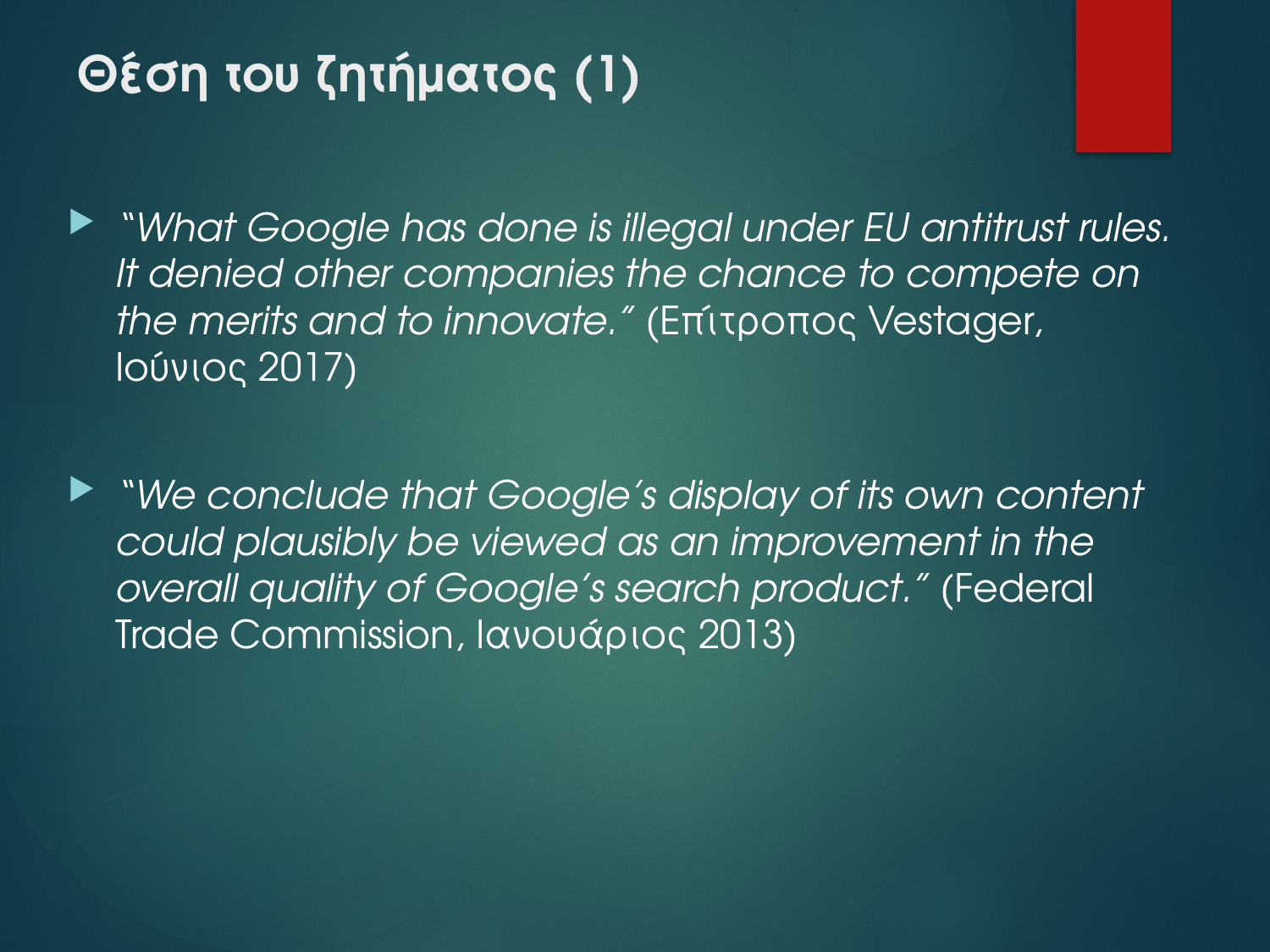

# Θέση του ζητήματος (1)
“What Google has done is illegal under EU antitrust rules. It denied other companies the chance to compete on the merits and to innovate.” (Επίτροπος Vestager,  Ιούνιος 2017)

“We conclude that Google’s display of its own content could plausibly be viewed as an improvement in the overall quality of Google’s search product.” (Federal Trade Commission, Ιανουάριος 2013)